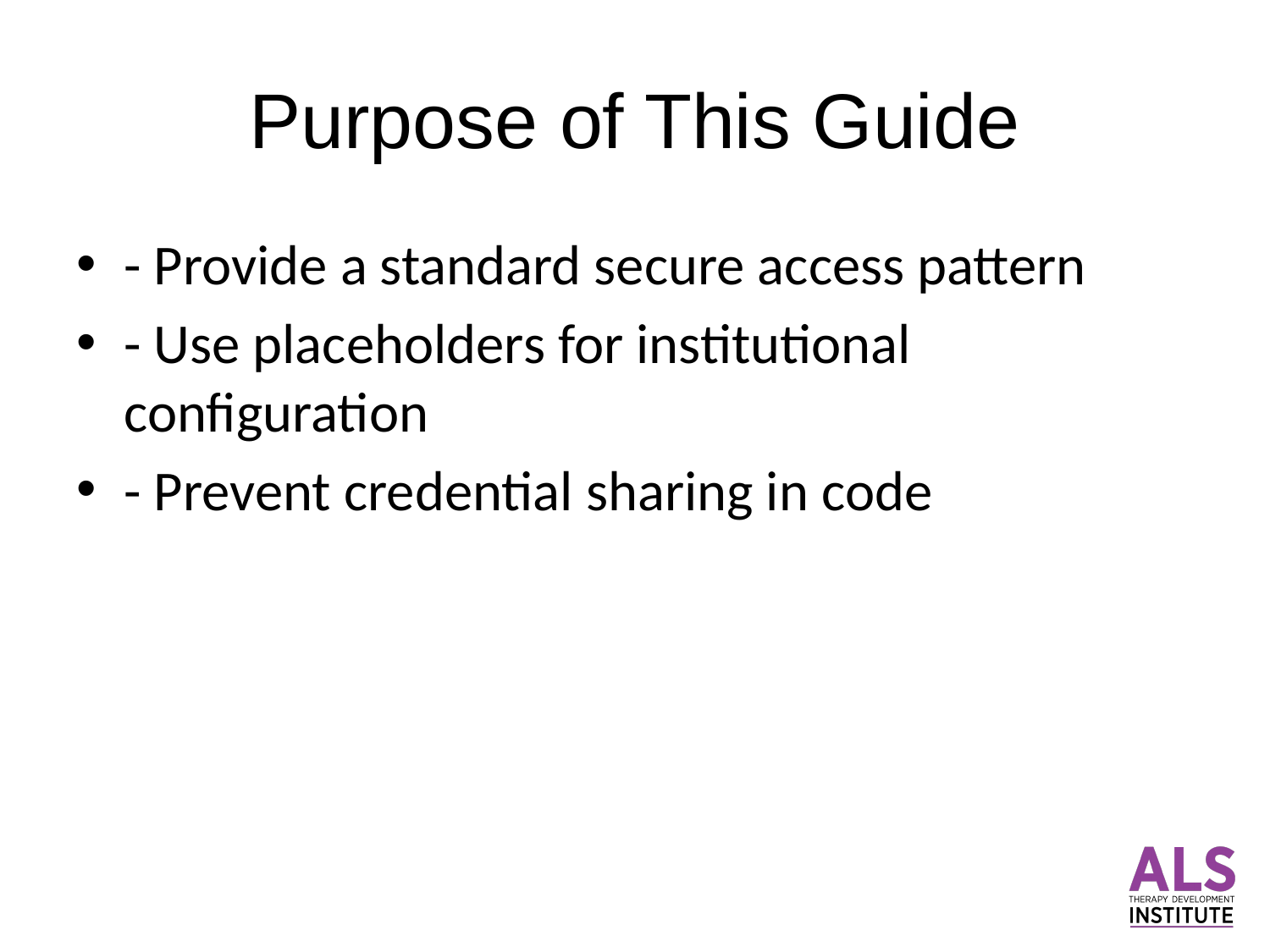

# Purpose of This Guide
- Provide a standard secure access pattern
- Use placeholders for institutional configuration
- Prevent credential sharing in code